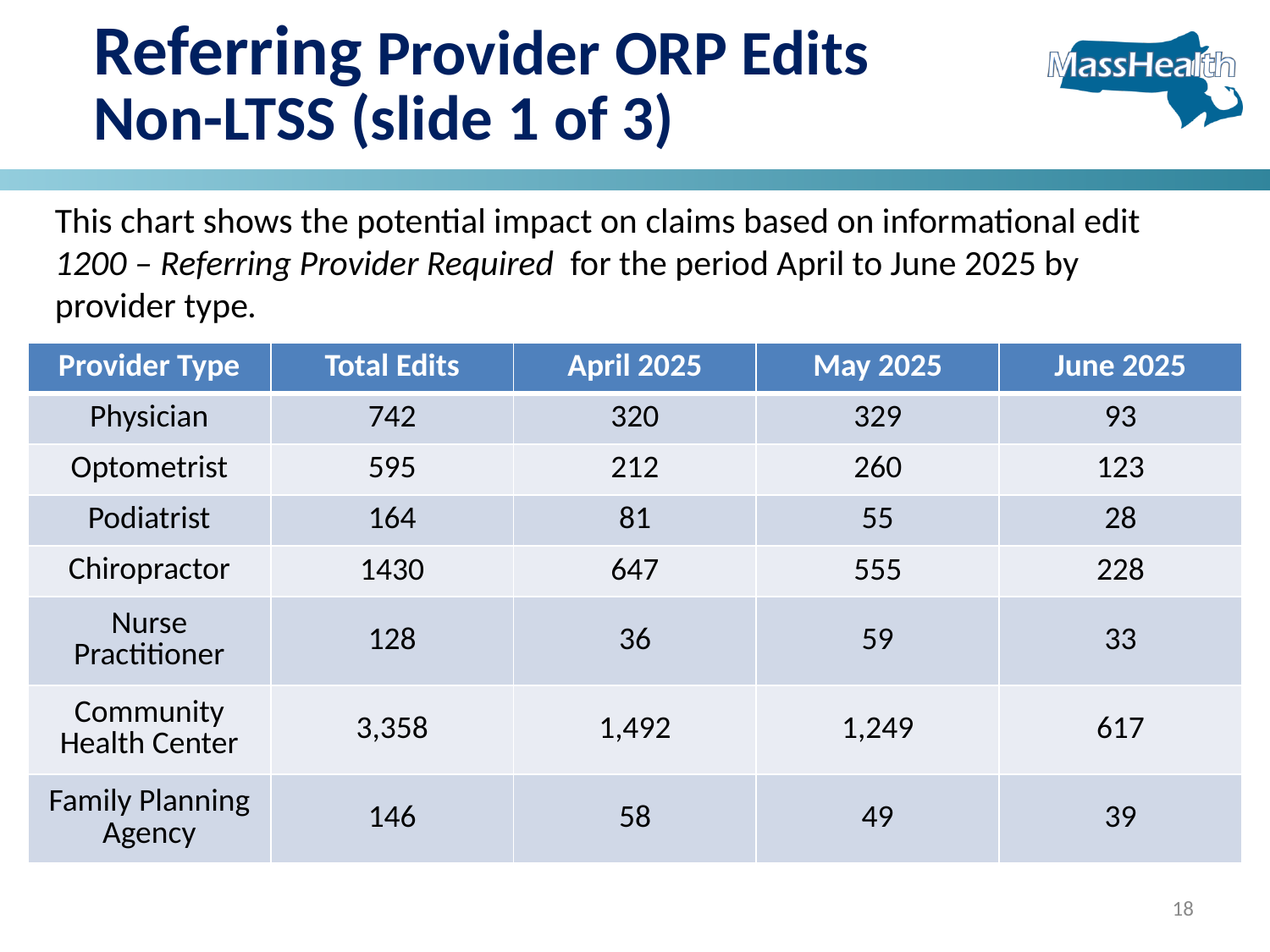

# Referring Provider ORP Edits Non-LTSS (slide 1 of 3)
This chart shows the potential impact on claims based on informational edit 1200 – Referring Provider Required  for the period April to June 2025 by provider type.
| Provider Type | Total Edits | April 2025 | May 2025 | June 2025 |
| --- | --- | --- | --- | --- |
| Physician | 742 | 320 | 329 | 93 |
| Optometrist | 595 | 212 | 260 | 123 |
| Podiatrist | 164 | 81 | 55 | 28 |
| Chiropractor | 1430 | 647 | 555 | 228 |
| Nurse Practitioner | 128 | 36 | 59 | 33 |
| Community Health Center | 3,358 | 1,492 | 1,249 | 617 |
| Family Planning Agency | 146 | 58 | 49 | 39 |
18